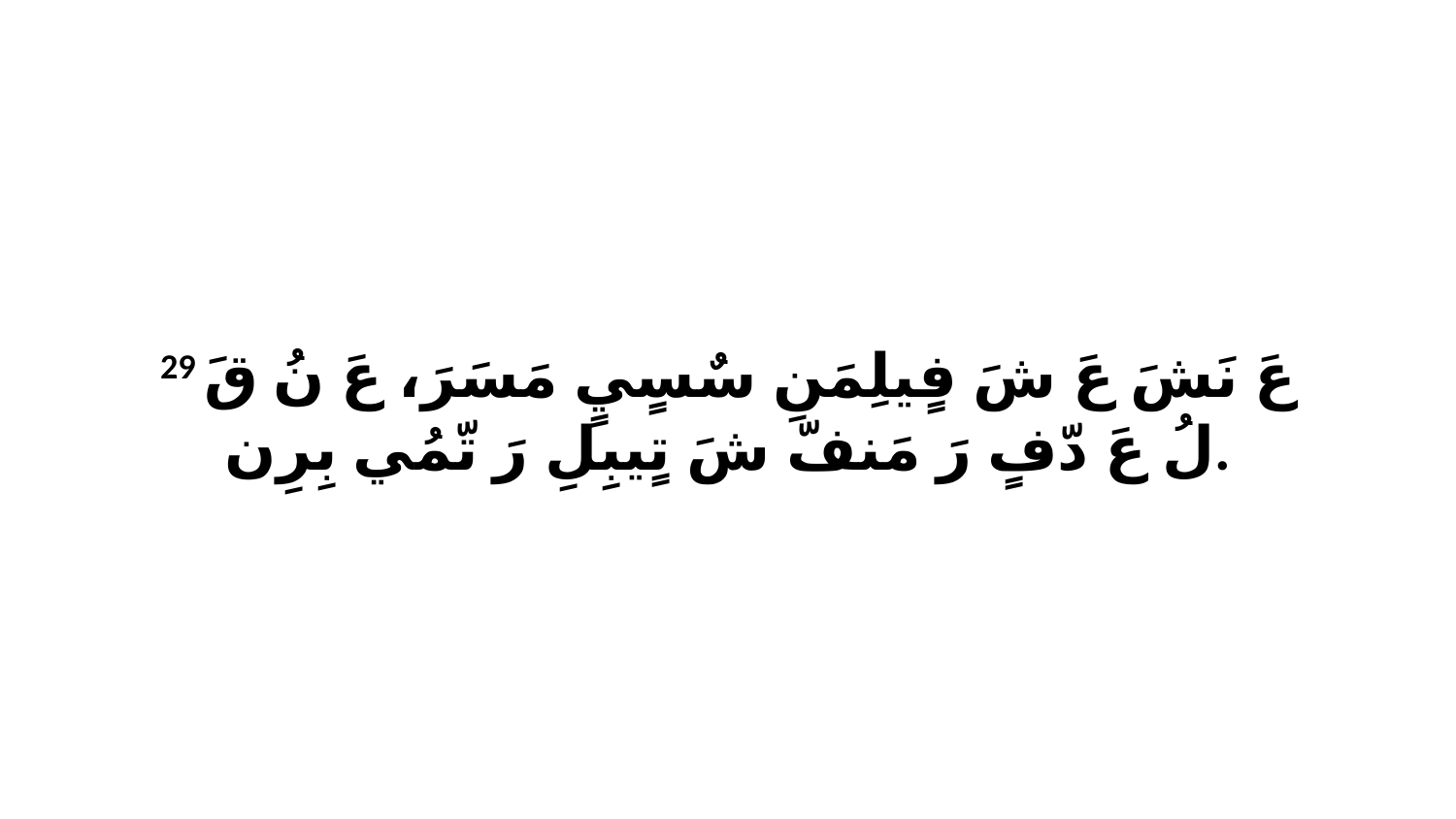

29 عَ نَشَ عَ شَ فٍيلِمَنِ سٌسٍيٍ مَسَرَ، عَ نُ قَ لُ عَ دّفٍ رَ مَنفّ شَ تٍيبِلِ رَ تّمُي بِرِن.